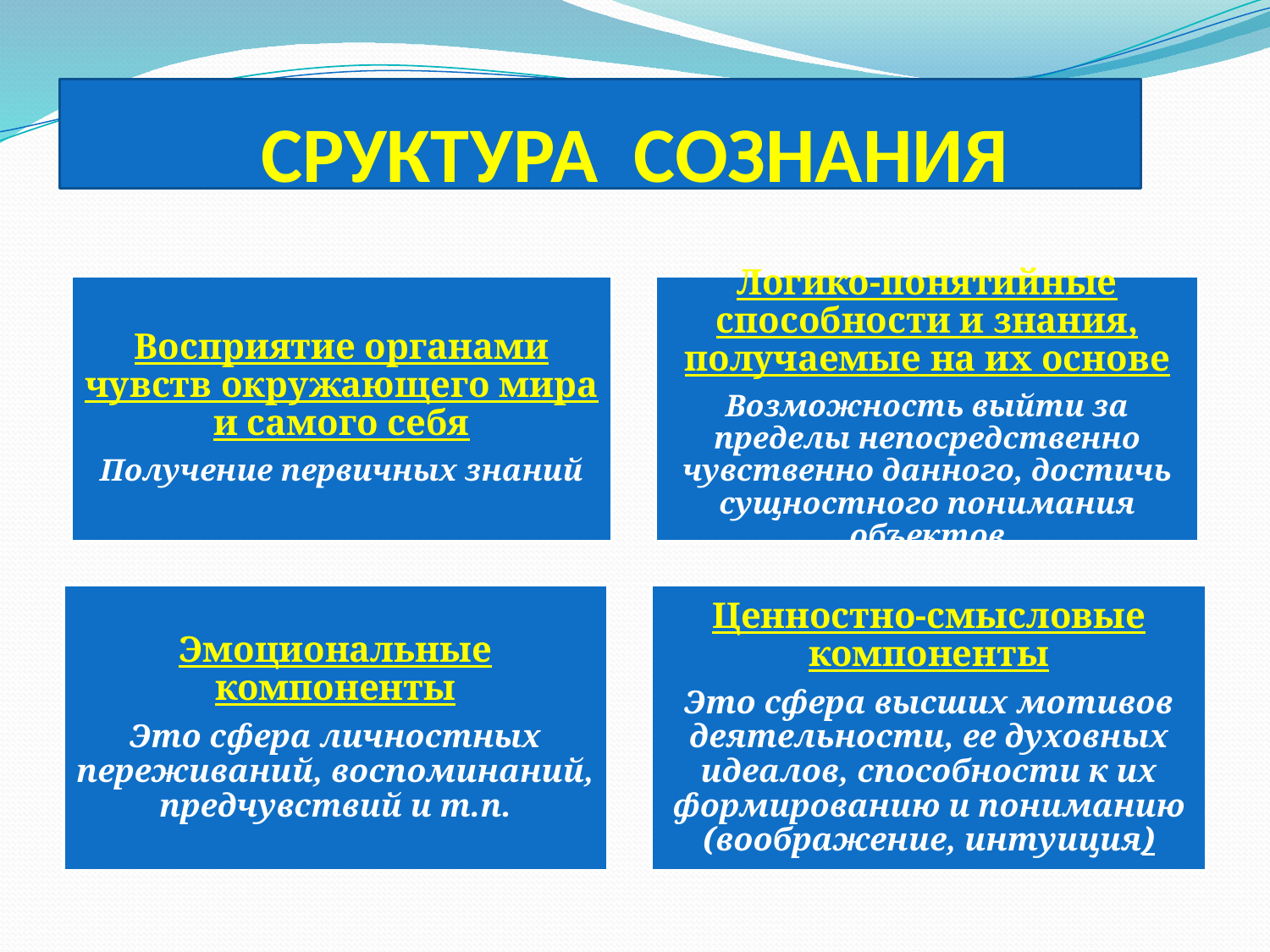

# СРУКТУРА  СОЗНАНИЯ
Восприятие органами чувств окружающего мира и самого себя
Получение первичных знаний
Логико-понятийные способности и знания, получаемые на их основе
Возможность выйти за пределы непосредственно чувственно данного, достичь сущностного понимания объектов
Эмоциональные компоненты
Это сфера личностных переживаний, воспоминаний, предчувствий и т.п.
Ценностно-смысловые компоненты
Это сфера высших мотивов деятельности, ее духовных идеалов, способности к их формированию и пониманию (воображение, интуиция)